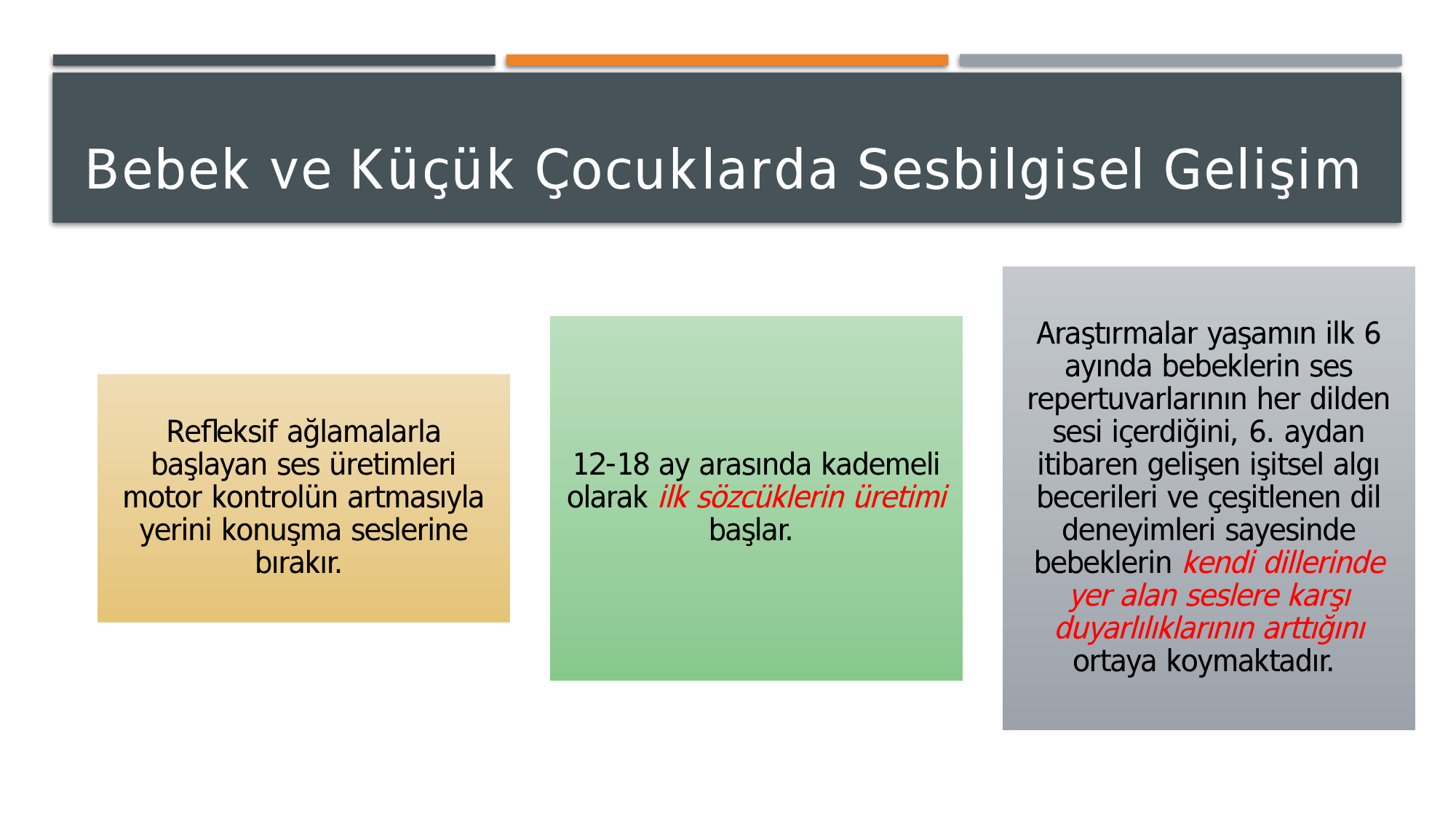

# Bebek ve Küçük Çocuklarda Sesbilgisel Gelişim
Refleksif ağlamalarla başlayan ses üretimleri motor kontrolün artmasıyla yerini konuşma seslerine bırakır.
12-18 ay arasında kademeli olarak ilk sözcüklerin üretimi başlar.
Araştırmalar yaşamın ilk 6 ayında bebeklerin ses repertuvarlarının her dilden sesi içerdiğini, 6. aydan itibaren gelişen işitsel algı becerileri ve çeşitlenen dil deneyimleri sayesinde bebeklerin kendi dillerinde yer alan seslere karşı duyarlılıklarının arttığını ortaya koymaktadır.